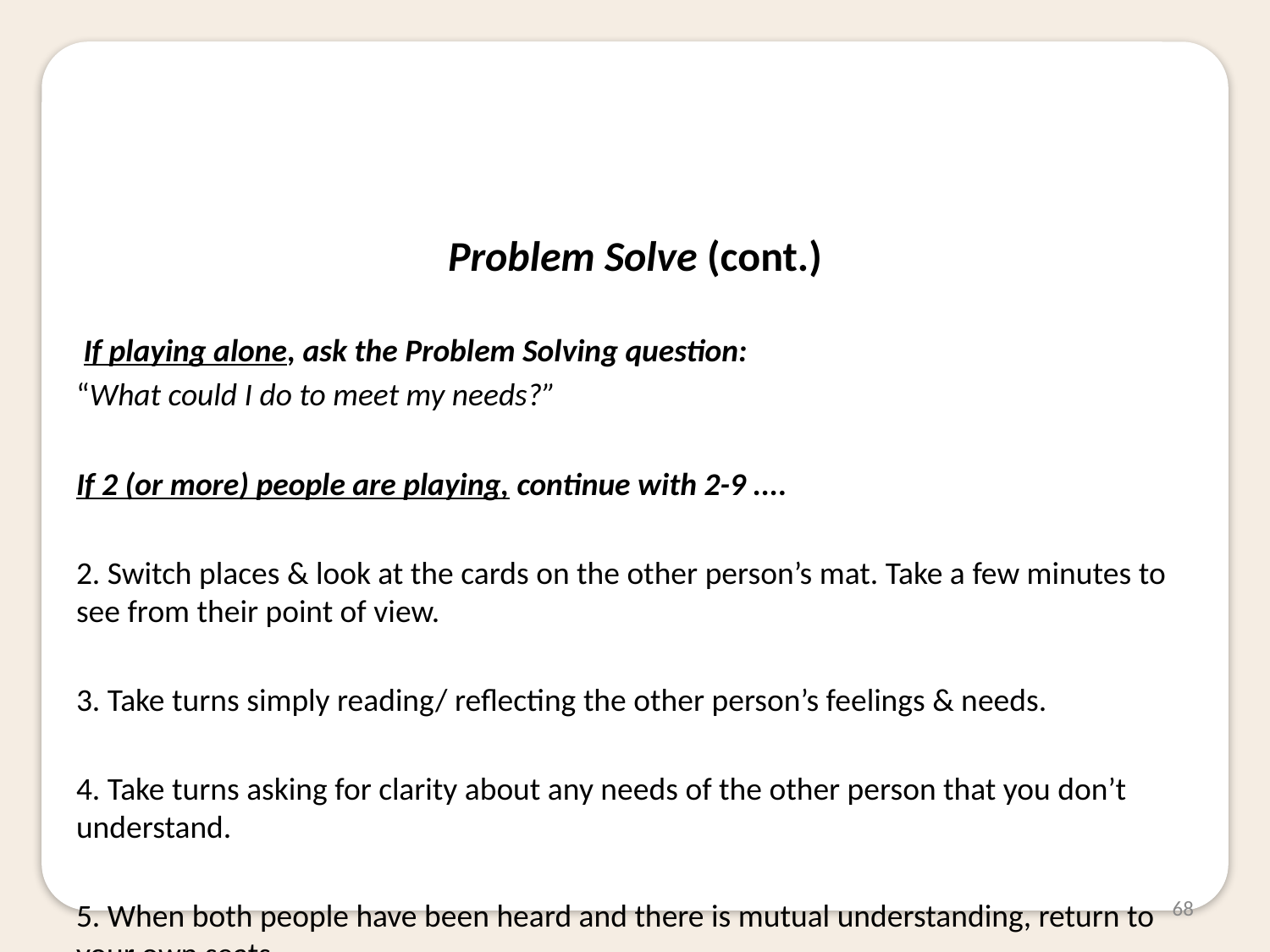

#
Problem Solve (cont.)

 If playing alone, ask the Problem Solving question:
“What could I do to meet my needs?”

If 2 (or more) people are playing, continue with 2-9 ....

2. Switch places & look at the cards on the other person’s mat. Take a few minutes to see from their point of view.

3. Take turns simply reading/ reflecting the other person’s feelings & needs.

4. Take turns asking for clarity about any needs of the other person that you don’t understand.

5. When both people have been heard and there is mutual understanding, return to your own seats.

Look at your own mat and see if anything has changed. Place your token, Feelings Cards and Needs Cards to reflect where you are now.

7. Share with each other your current feelings and needs.
Push mats together, to form a circle of golden needs in the center.
Ask the Problem Solving Question:
“What could we do to meet both of our needs?”

68